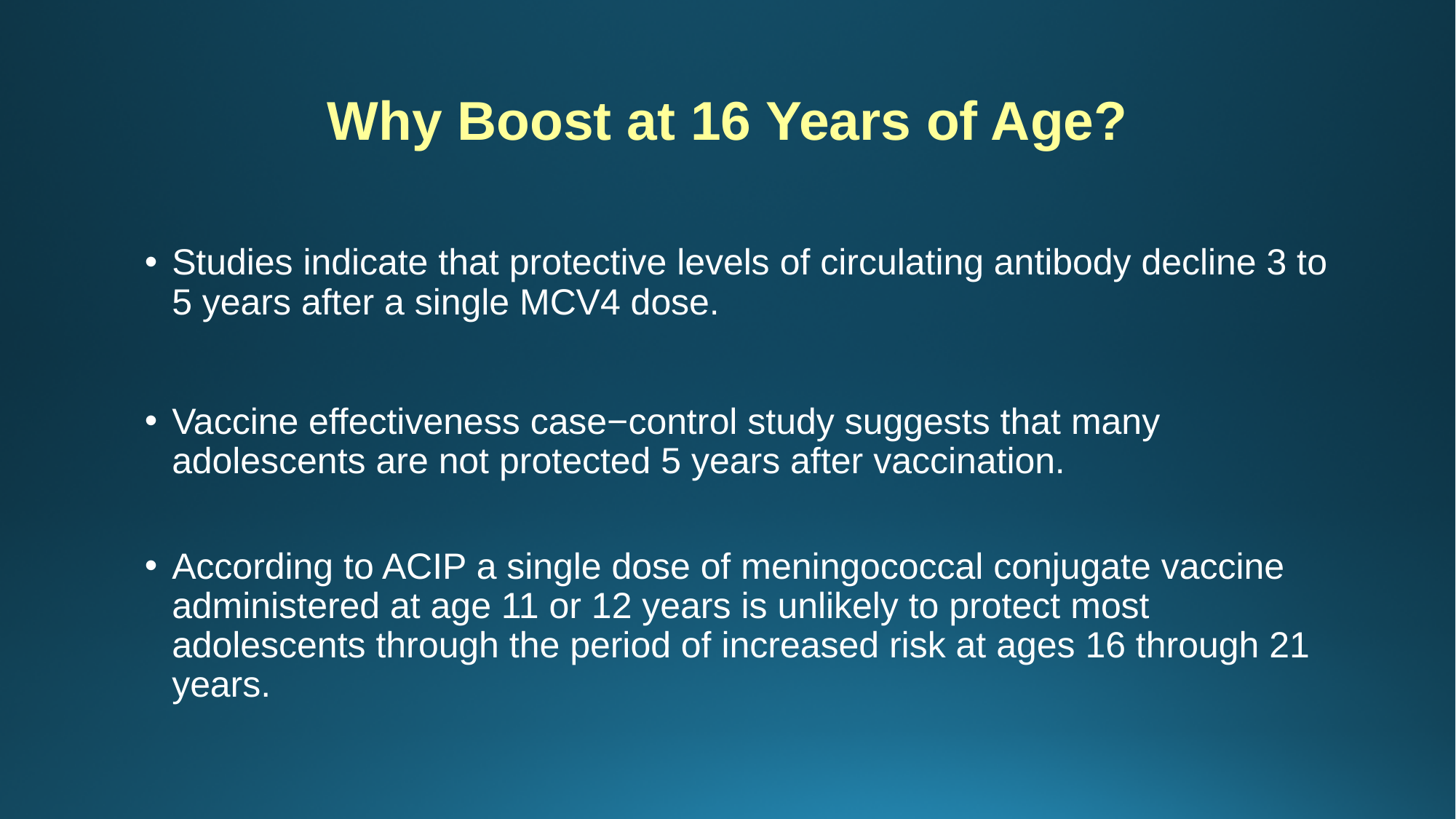

# Why Boost at 16 Years of Age?
Studies indicate that protective levels of circulating antibody decline 3 to 5 years after a single MCV4 dose.

Vaccine effectiveness case−control study suggests that many adolescents are not protected 5 years after vaccination.

According to ACIP a single dose of meningococcal conjugate vaccine administered at age 11 or 12 years is unlikely to protect most adolescents through the period of increased risk at ages 16 through 21 years.